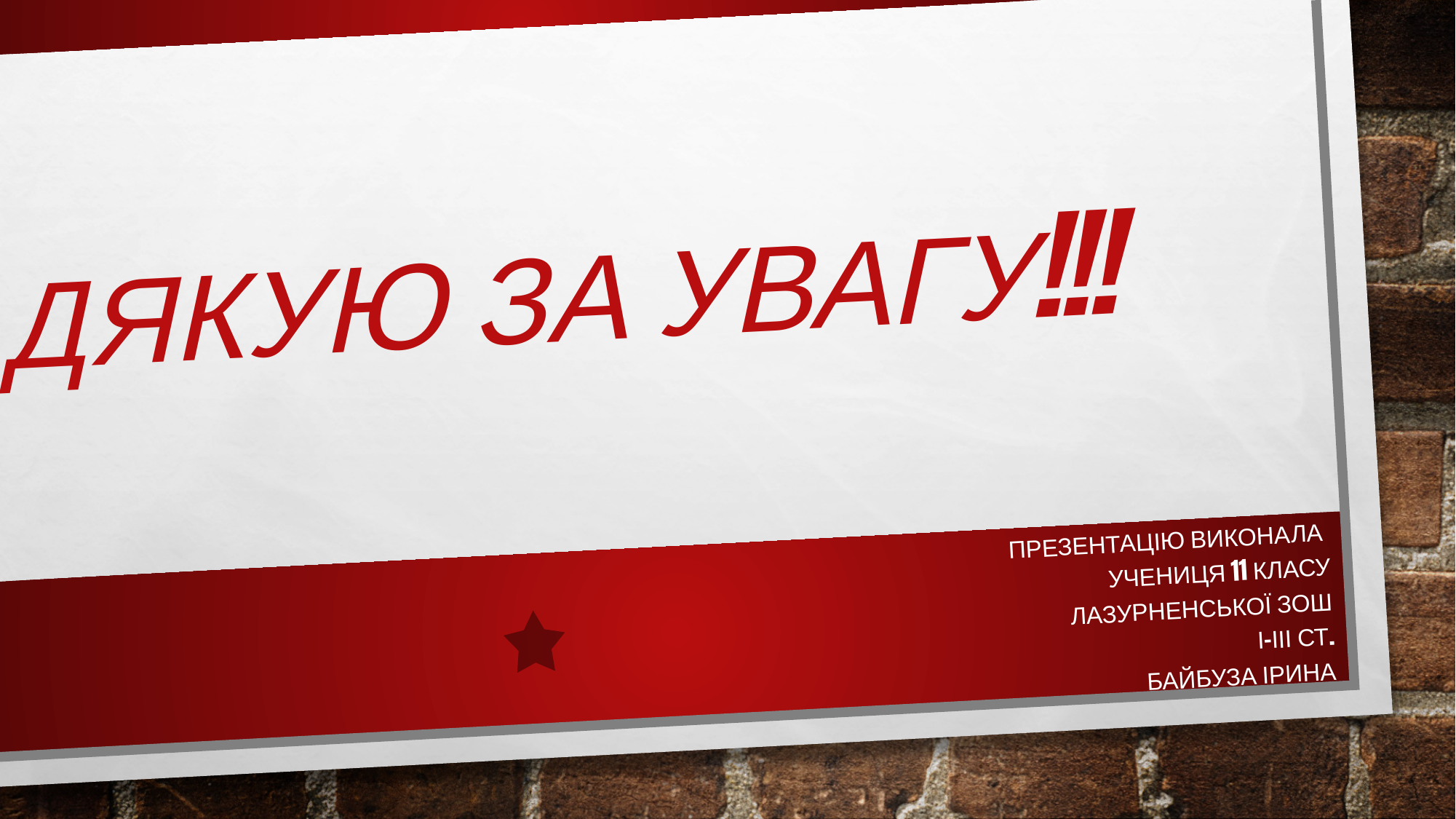

# Дякую За увагу!!!
Презентацію виконала
Учениця 11 класу
Лазурненської ЗОШ
І-ІІІ ст.
Байбуза Ірина